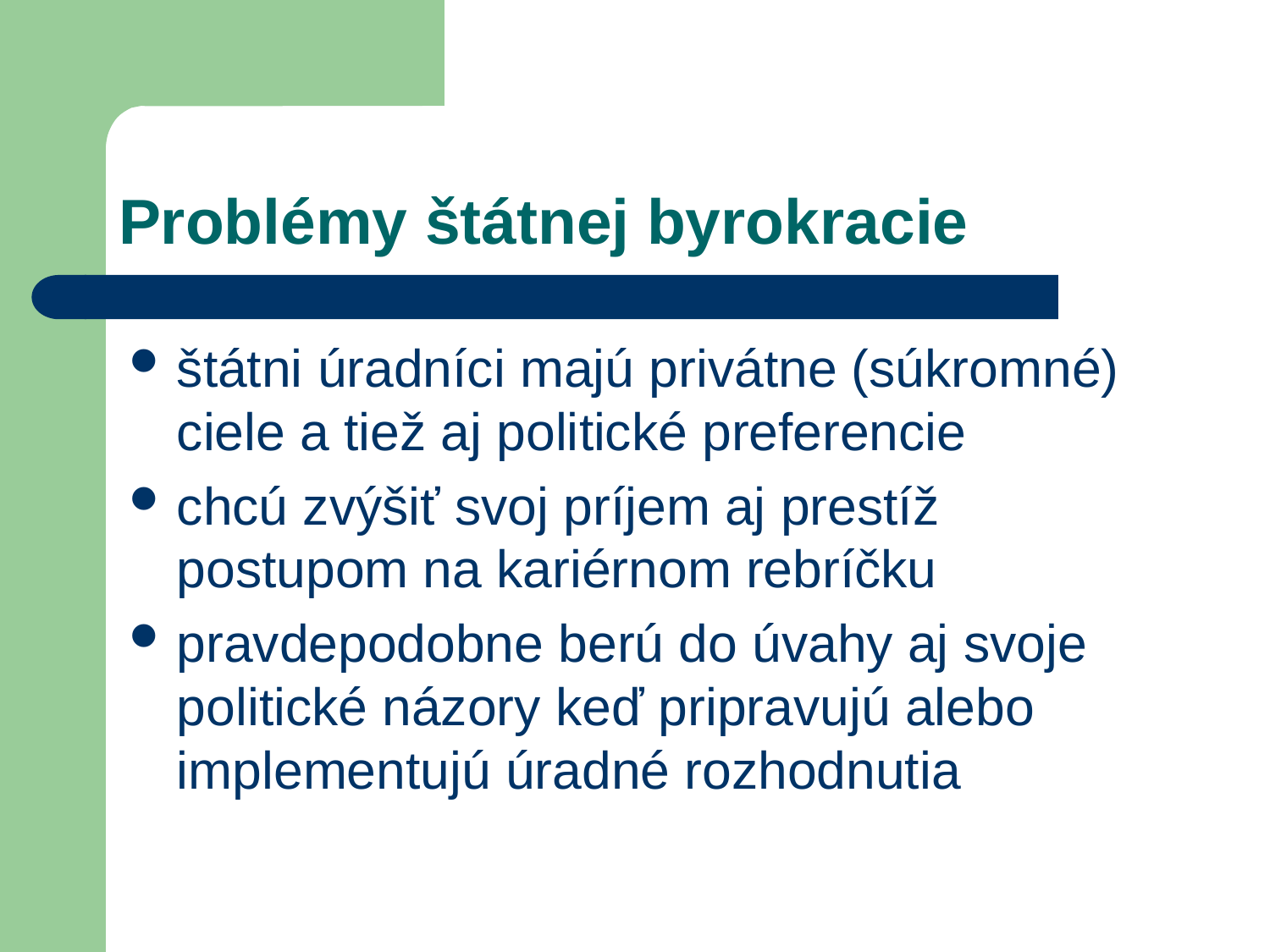

# Problémy štátnej byrokracie
štátni úradníci majú privátne (súkromné) ciele a tiež aj politické preferencie
chcú zvýšiť svoj príjem aj prestíž postupom na kariérnom rebríčku
pravdepodobne berú do úvahy aj svoje politické názory keď pripravujú alebo implementujú úradné rozhodnutia